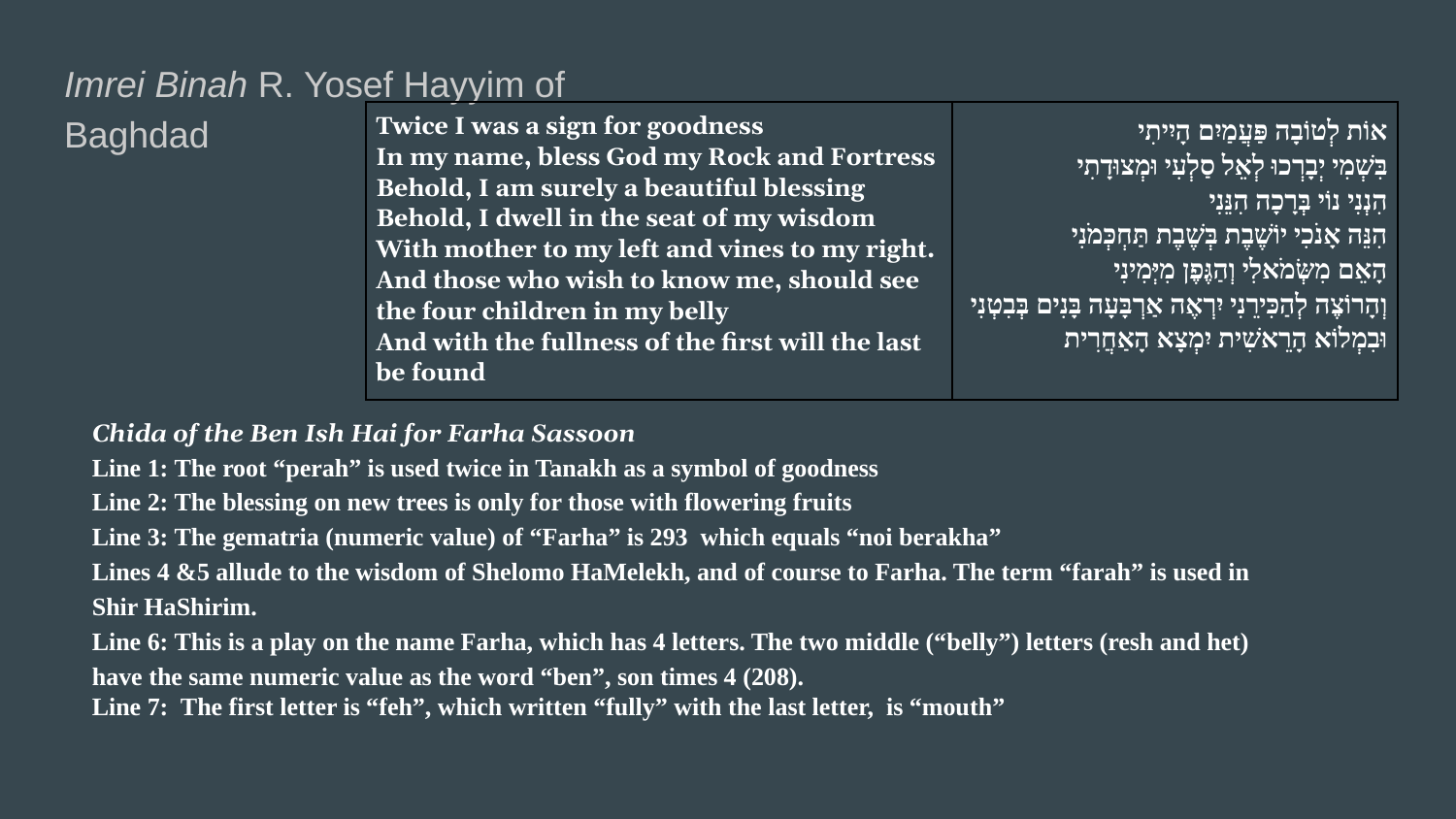

Imrei Binah R. Yosef Hayyim of Baghdad
#
| Twice I was a sign for goodness In my name, bless God my Rock and Fortress Behold, I am surely a beautiful blessing Behold, I dwell in the seat of my wisdom With mother to my left and vines to my right. And those who wish to know me, should see the four children in my belly And with the fullness of the first will the last be found | אוֹת לְטוֹבָה פַּעֲמַיִם הָיִיתִי בִּשְׁמִי יְבָרְכוּ לְאֵל סַלְעִי וּמְצוּדָתִי הִנְנִי נוֹי בְּרָכָה הִנֵּנִי הִנֵּה אָנֹכִי יוֹשֶׁבֶת בְּשֶׁבֶת תַּחְכְּמֹנִי הָאֵם מִשְּׂמֹאלִי וְהַגֶּפֶן מִיְּמִינִי וְהָרוֹצֶה לְהַכִּירֵנִי יִרְאֶה אַרְבָּעָה בָּנִים בְּבִטְנִי וּבִמְלוֹא הָרֵאשִׁית יִמְצָא הָאַחֲרִית |
| --- | --- |

Chida of the Ben Ish Hai for Farha Sassoon
Line 1: The root “perah” is used twice in Tanakh as a symbol of goodness
Line 2: The blessing on new trees is only for those with flowering fruits
Line 3: The gematria (numeric value) of “Farha” is 293  which equals “noi berakha”
Lines 4 &5 allude to the wisdom of Shelomo HaMelekh, and of course to Farha. The term “farah” is used in Shir HaShirim.
Line 6: This is a play on the name Farha, which has 4 letters. The two middle (“belly”) letters (resh and het) have the same numeric value as the word “ben”, son times 4 (208).
Line 7:  The first letter is “feh”, which written “fully” with the last letter,  is “mouth”